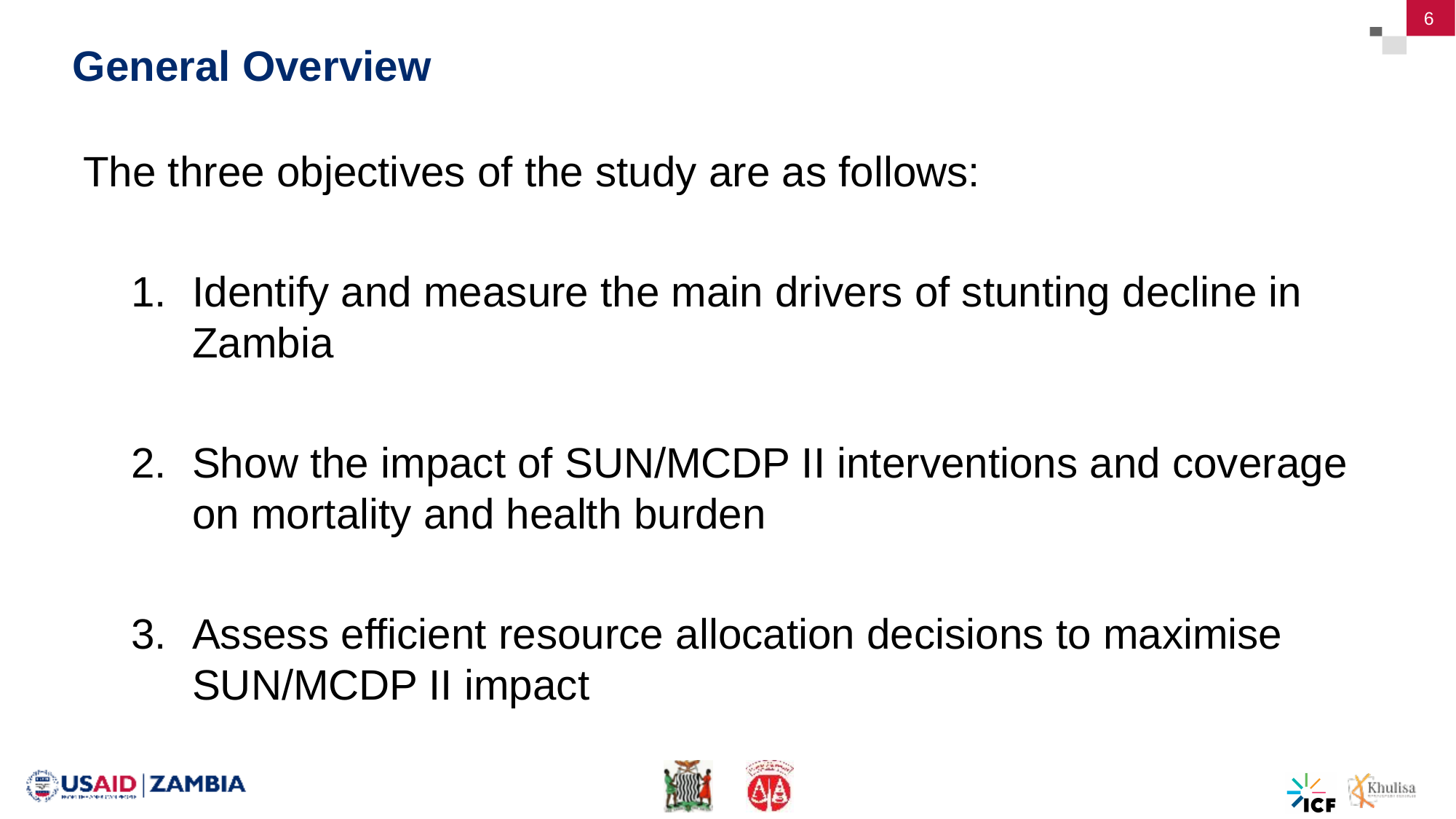

6
# General Overview
The three objectives of the study are as follows:

Identify and measure the main drivers of stunting decline in Zambia

Show the impact of SUN/MCDP II interventions and coverage on mortality and health burden

Assess efficient resource allocation decisions to maximise SUN/MCDP II impact